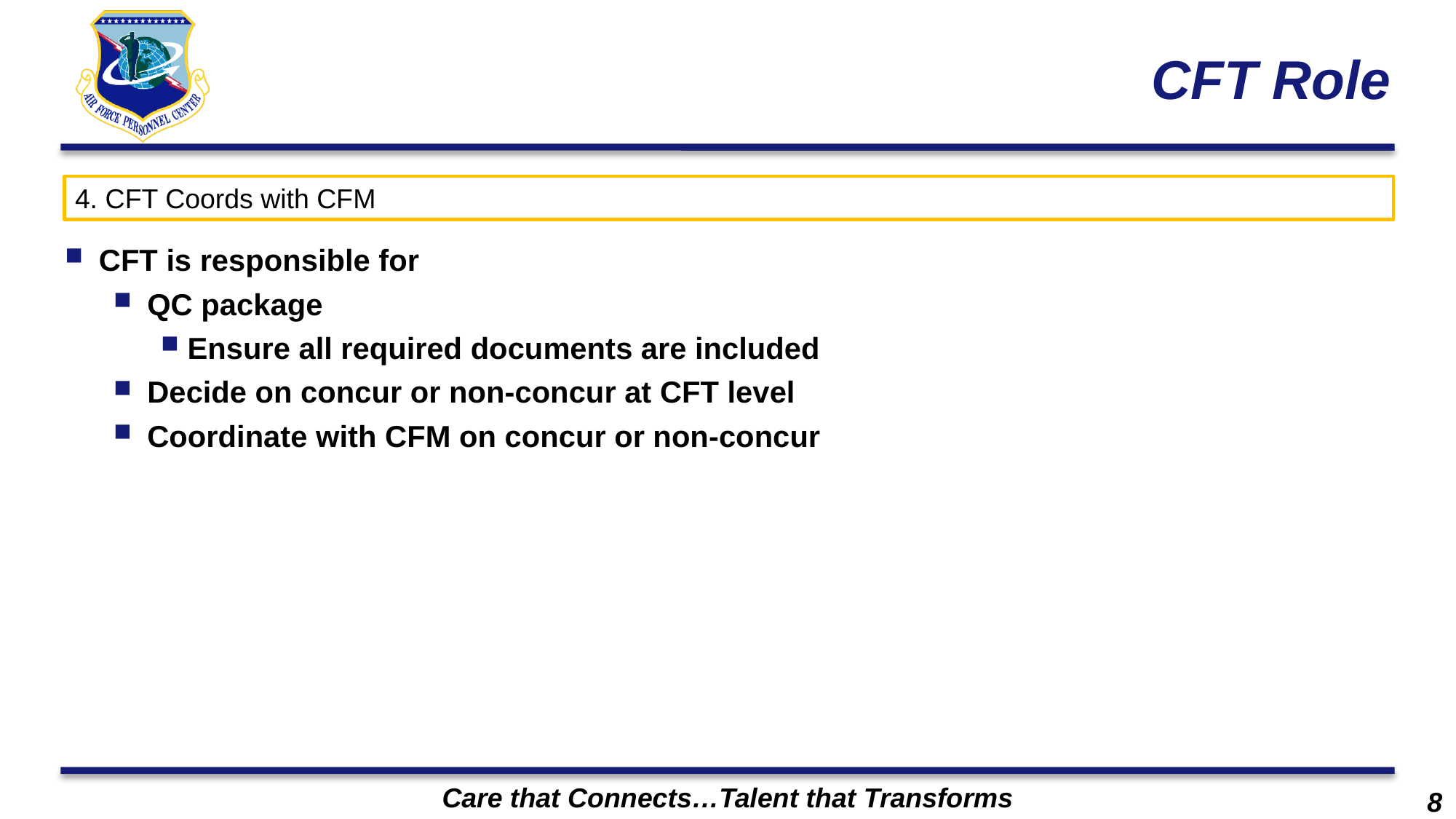

# CFT Role
4. CFT Coords with CFM
CFT is responsible for
QC package
Ensure all required documents are included
Decide on concur or non-concur at CFT level
Coordinate with CFM on concur or non-concur
8